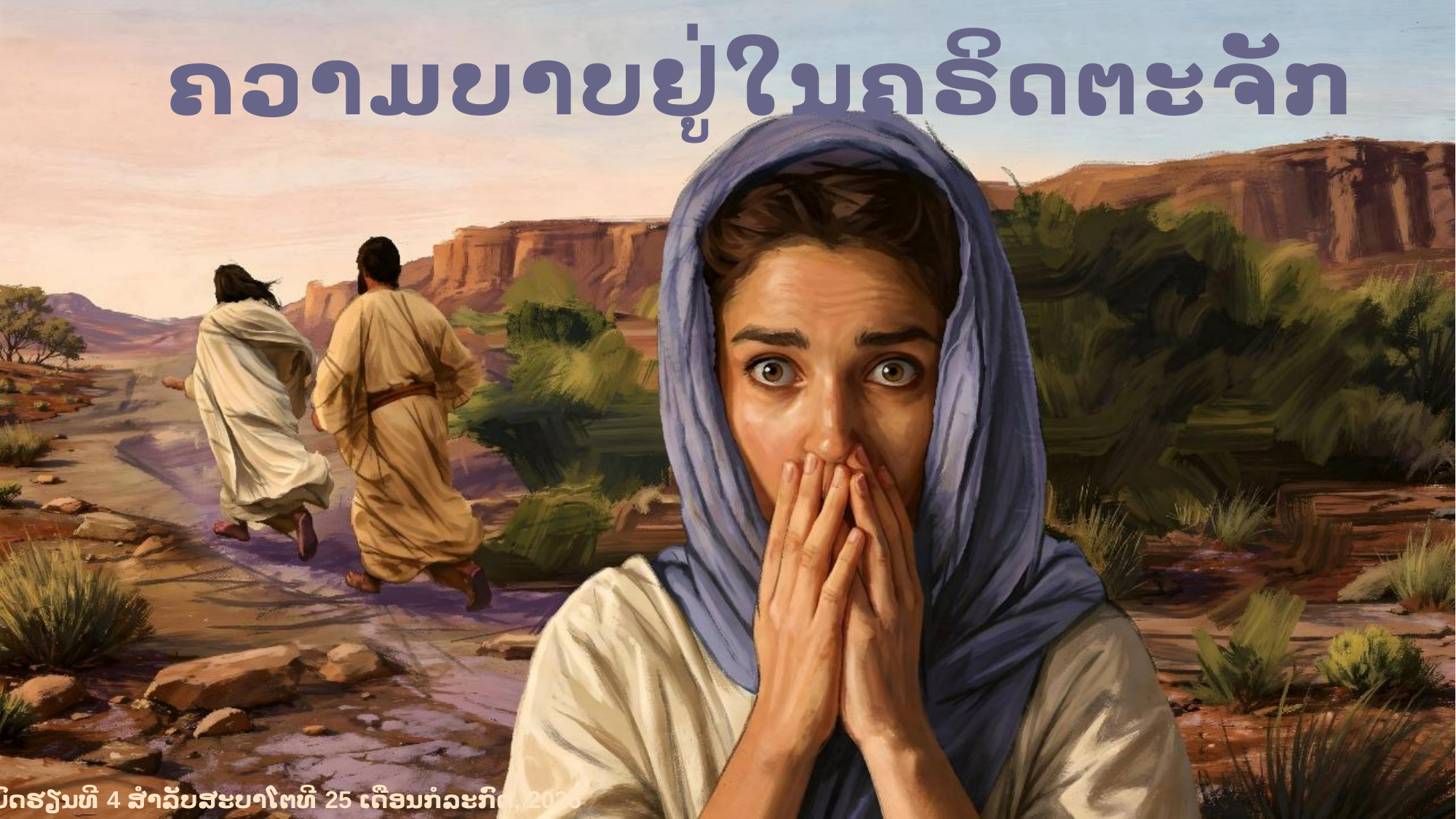

ຄວາມບາບຢູ່ໃນຄຣິດຕະຈັກ
ບົດຮຽນທີ 4 ສໍາລັບສະບາໂຕທີ 25 ເດືອນກໍລະກົດ, 2026